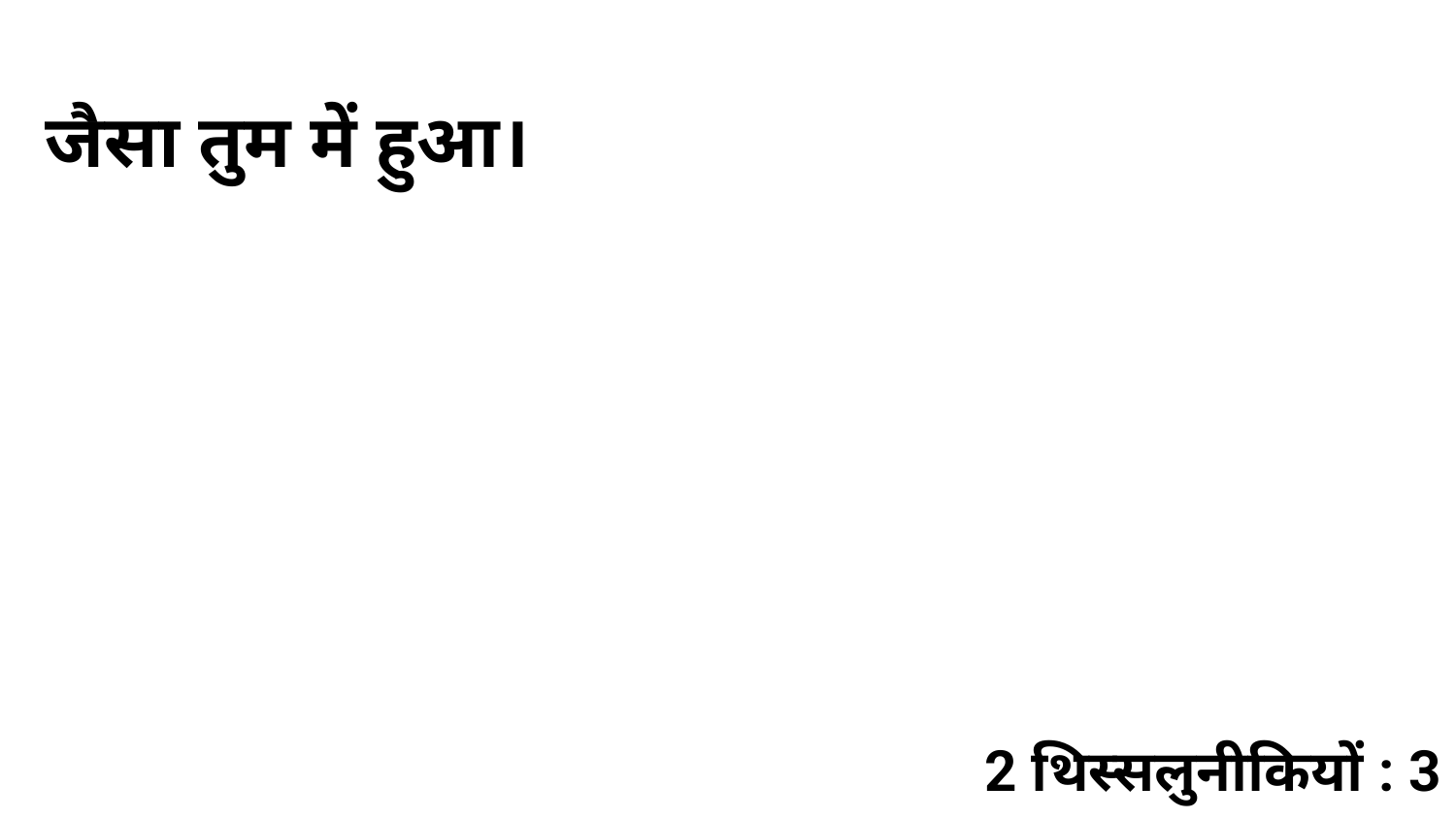

जैसा तुम में हुआ।
2 थिस्सलुनीकियों : 3